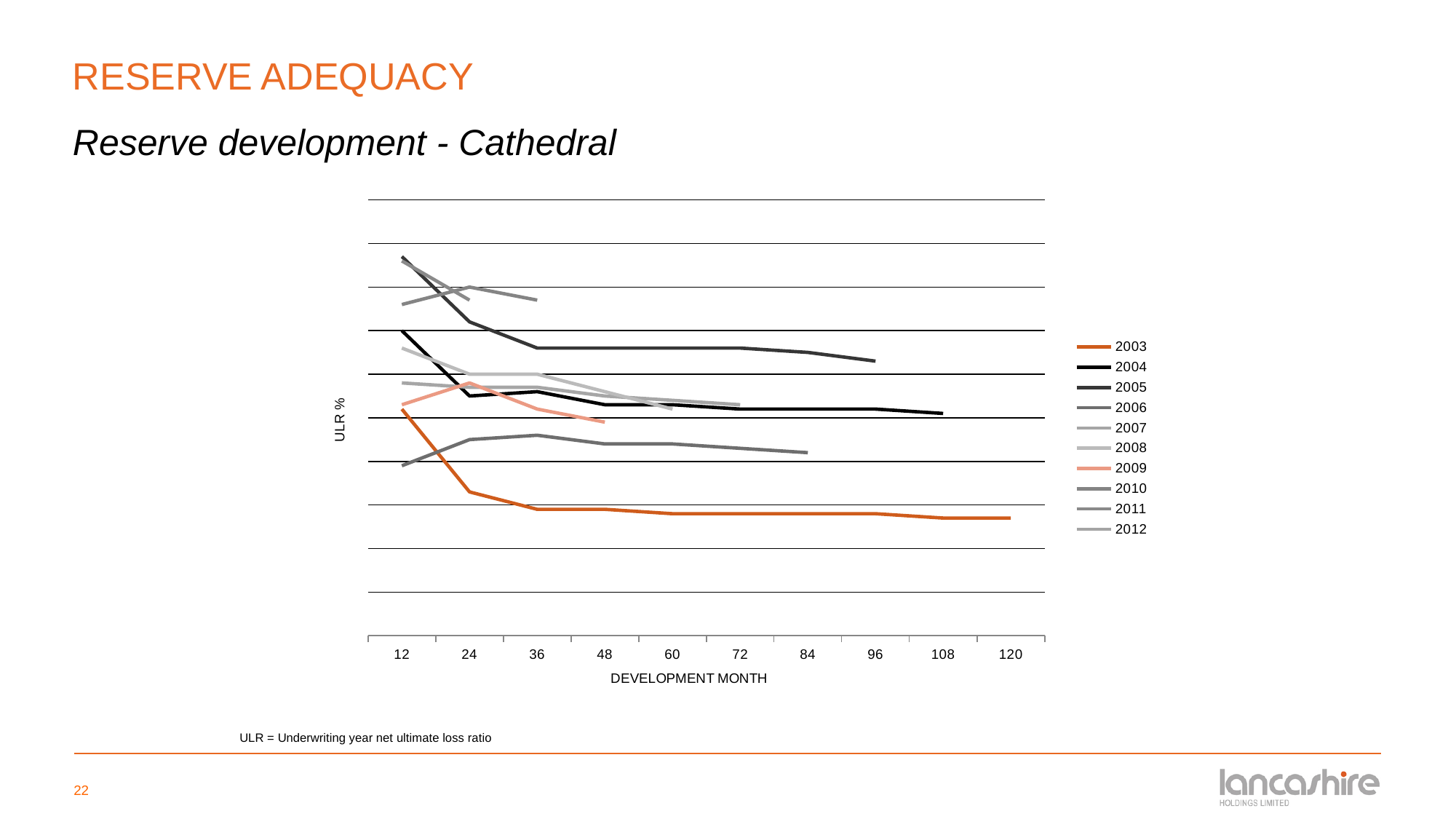

# RESERVE ADEQUACY Reserve development - Cathedral

### Chart

| Category | 2003 | 2004 | 2005 | 2006 | 2007 | 2008 | 2009 | 2010 | 2011 | 2012 |
|---|---|---|---|---|---|---|---|---|---|---|
| 12 | 52.0 | 70.0 | 87.0 | 39.0 | 58.0 | 66.0 | 53.0 | 76.0 | 86.0 | 63.0 |
| 24 | 33.0 | 55.0 | 72.0 | 45.0 | 57.0 | 60.0 | 58.0 | 80.0 | 77.0 | None |
| 36 | 29.0 | 56.0 | 66.0 | 46.0 | 57.0 | 60.0 | 52.0 | 77.0 | None | None |
| 48 | 29.0 | 53.0 | 66.0 | 44.0 | 55.0 | 56.0 | 49.0 | None | None | None |
| 60 | 28.0 | 53.0 | 66.0 | 44.0 | 54.0 | 52.0 | None | None | None | None |
| 72 | 28.0 | 52.0 | 66.0 | 43.0 | 53.0 | None | None | None | None | None |
| 84 | 28.0 | 52.0 | 65.0 | 42.0 | None | None | None | None | None | None |
| 96 | 28.0 | 52.0 | 63.0 | None | None | None | None | None | None | None |
| 108 | 27.0 | 51.0 | None | None | None | None | None | None | None | None |
| 120 | 27.0 | None | None | None | None | None | None | None | None | None |
ULR = Underwriting year net ultimate loss ratio